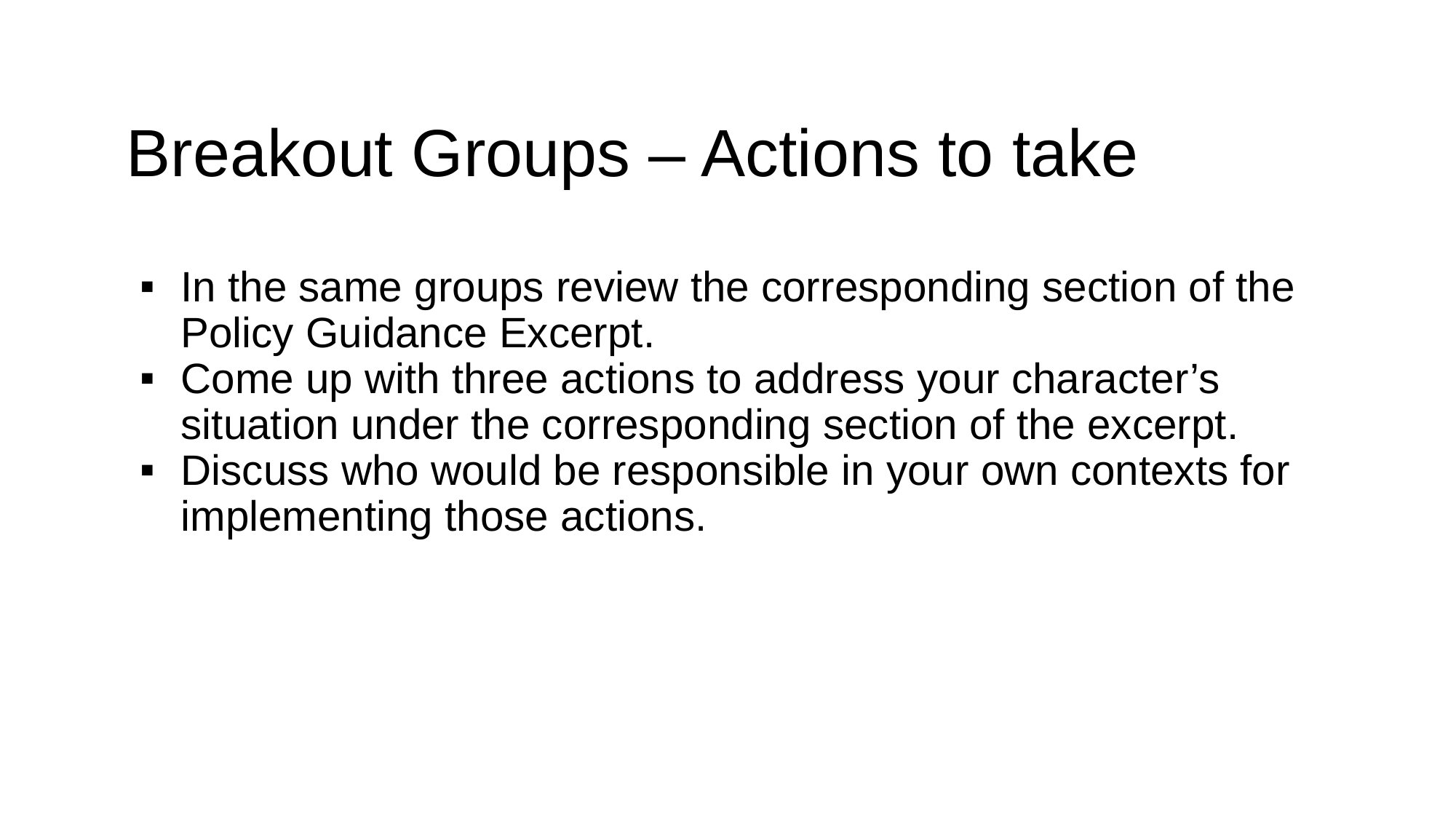

# Breakout Groups – Actions to take
In the same groups review the corresponding section of the Policy Guidance Excerpt.
Come up with three actions to address your character’s situation under the corresponding section of the excerpt.
Discuss who would be responsible in your own contexts for implementing those actions.